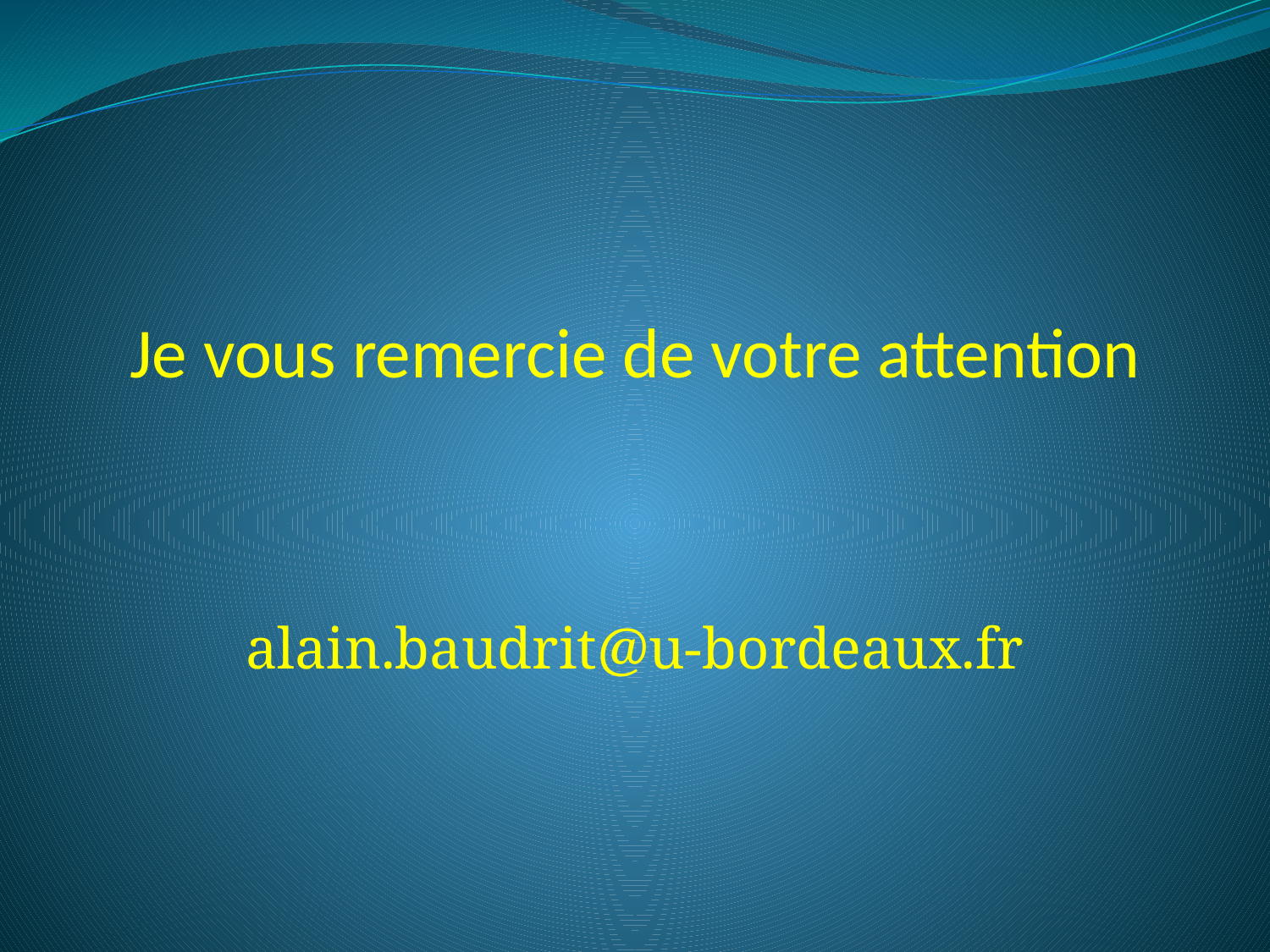

# Je vous remercie de votre attention

alain.baudrit@u-bordeaux.fr